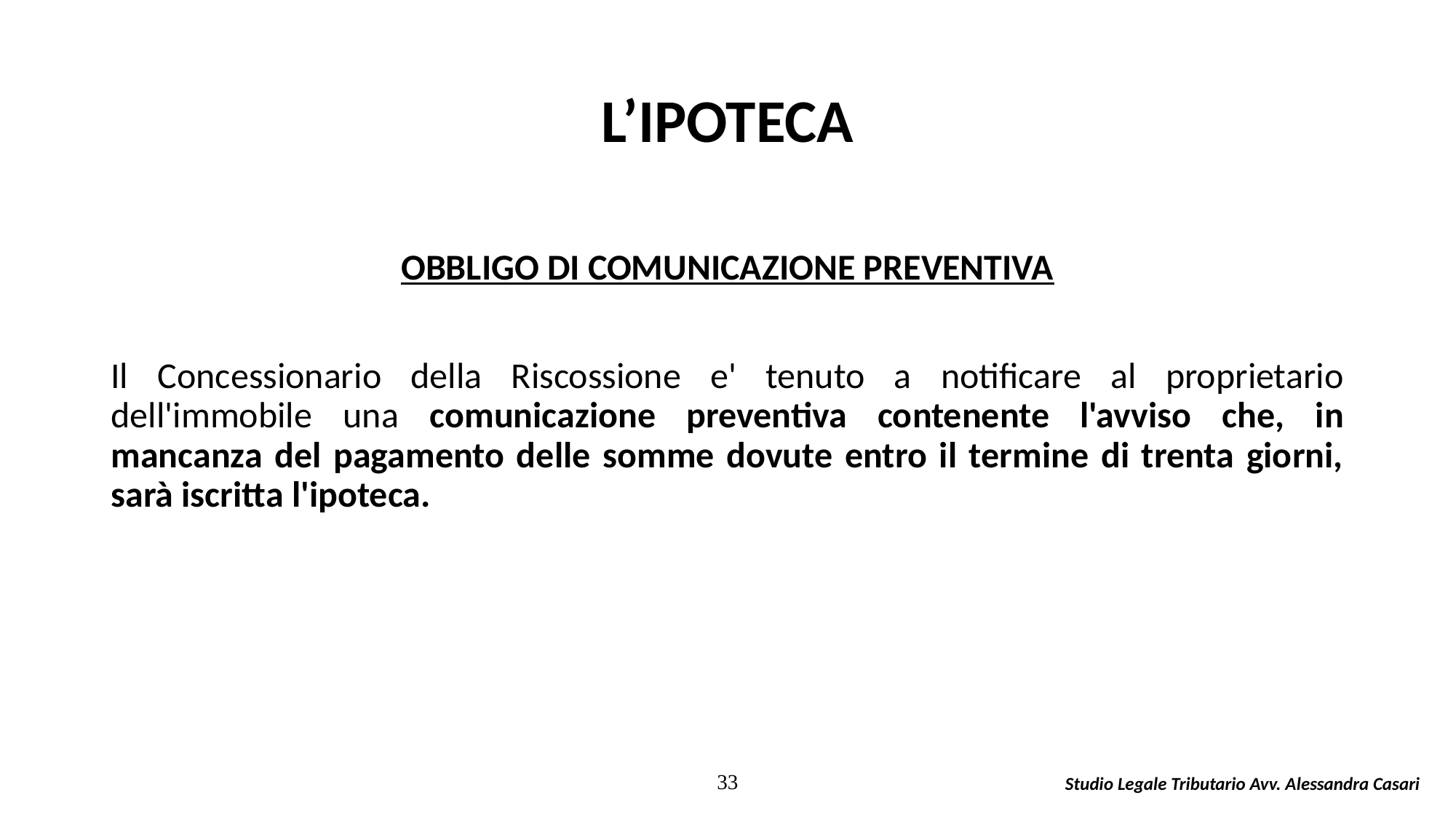

# L’IPOTECA
OBBLIGO DI COMUNICAZIONE PREVENTIVA

Il Concessionario della Riscossione e' tenuto a notificare al proprietario dell'immobile una comunicazione preventiva contenente l'avviso che, in mancanza del pagamento delle somme dovute entro il termine di trenta giorni, sarà iscritta l'ipoteca.

33
Studio Legale Tributario Avv. Alessandra Casari